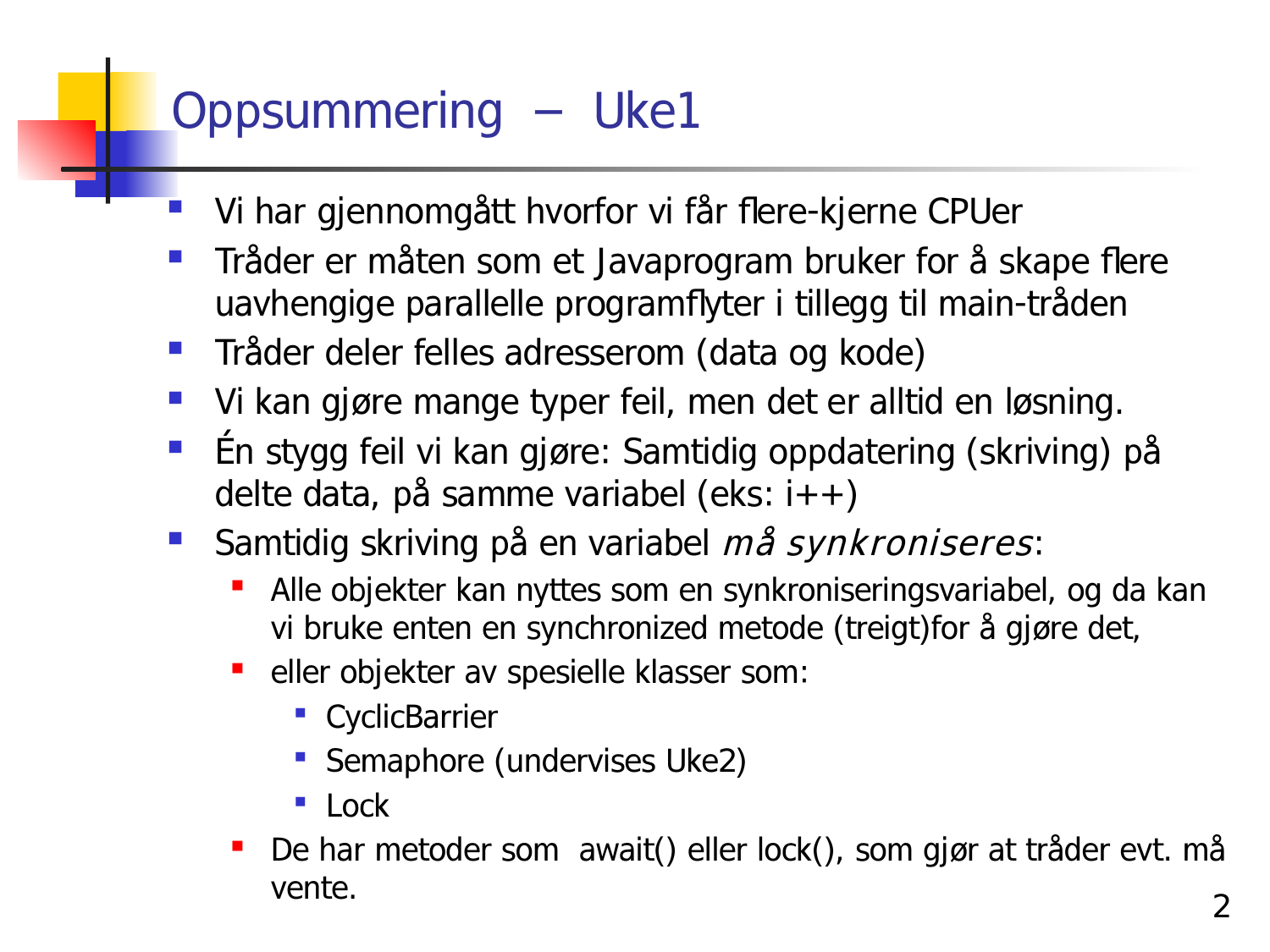

# Oppsummering  –  Uke1
Vi har gjennomgått hvorfor vi får flere-kjerne CPUer
Tråder er måten som et Javaprogram bruker for å skape flere uavhengige parallelle programflyter i tillegg til main-tråden
Tråder deler felles adresserom (data og kode)
Vi kan gjøre mange typer feil, men det er alltid en løsning.
Én stygg feil vi kan gjøre: Samtidig oppdatering (skriving) på delte data, på samme variabel (eks: i++)
Samtidig skriving på en variabel må synkroniseres:
Alle objekter kan nyttes som en synkroniseringsvariabel, og da kan vi bruke enten en synchronized metode (treigt)for å gjøre det,
eller objekter av spesielle klasser som:
CyclicBarrier
Semaphore (undervises Uke2)
Lock
De har metoder som  await() eller lock(), som gjør at tråder evt. må vente.

2